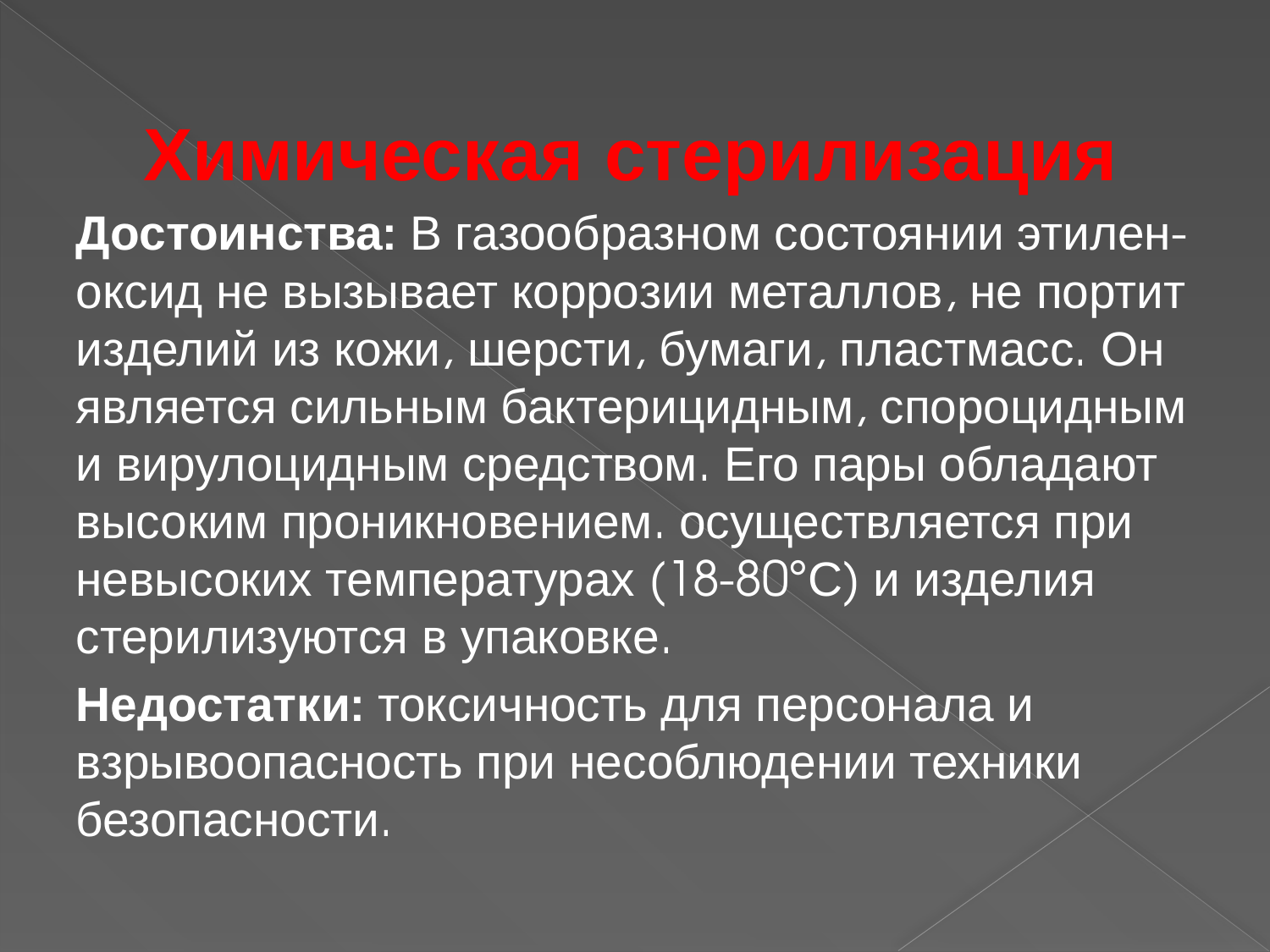

# Химическая стерилизация
Достоинства: В газообразном состоянии этилен-оксид не вызывает коррозии металлов, не портит изделий из кожи, шерсти, бумаги, пластмасс. Он является сильным бактерицидным, спороцидным и вирулоцидным средством. Его пары обладают высоким проникновением. осуществляется при невысоких температурах (18-80°С) и изделия стерилизуются в упаковке.
Недостатки: токсичность для персонала и взрывоопасность при несоблюдении техники безопасности.